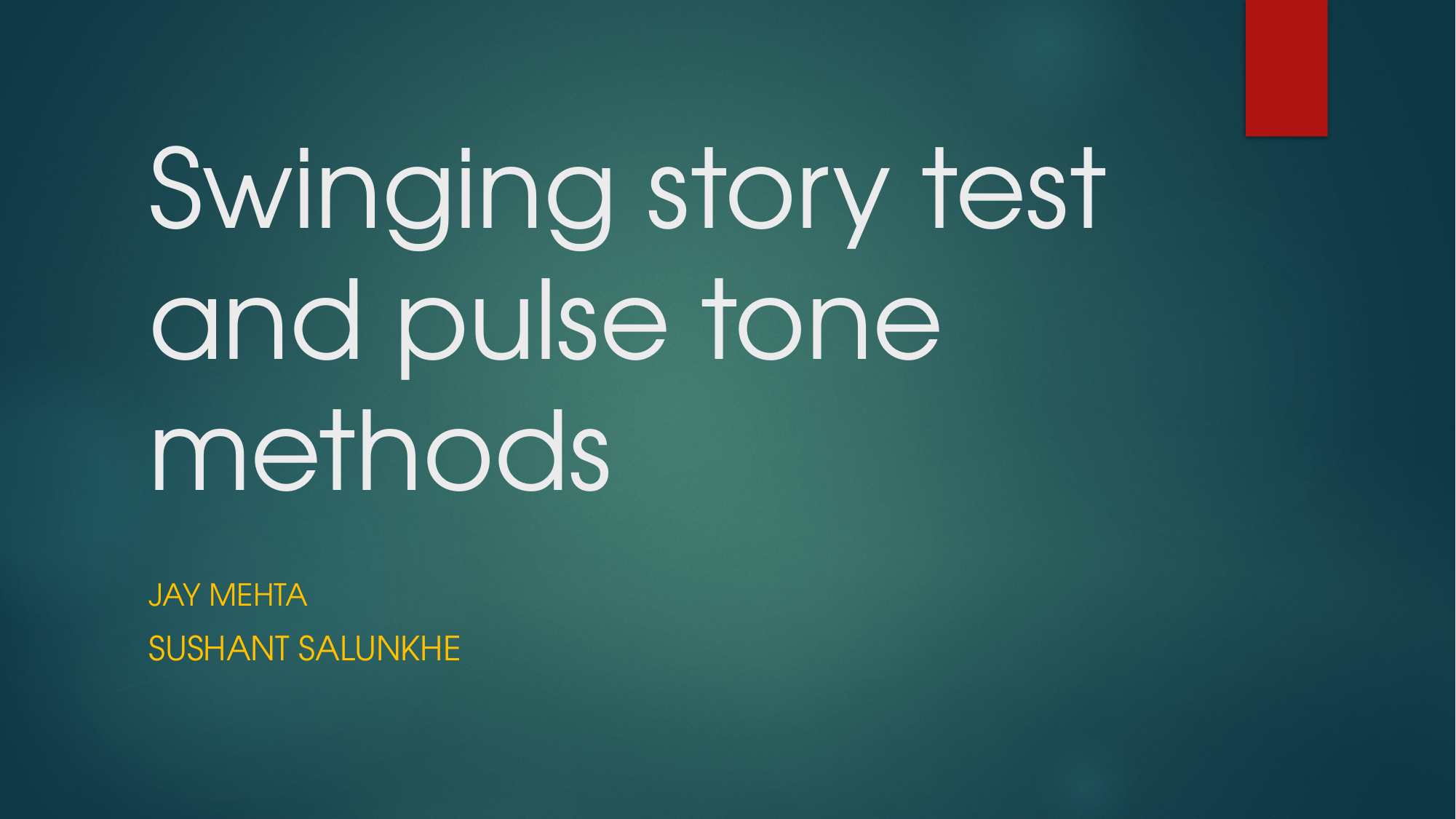

# Swinging story test and pulse tone methods
Jay Mehta
Sushant salunkhe